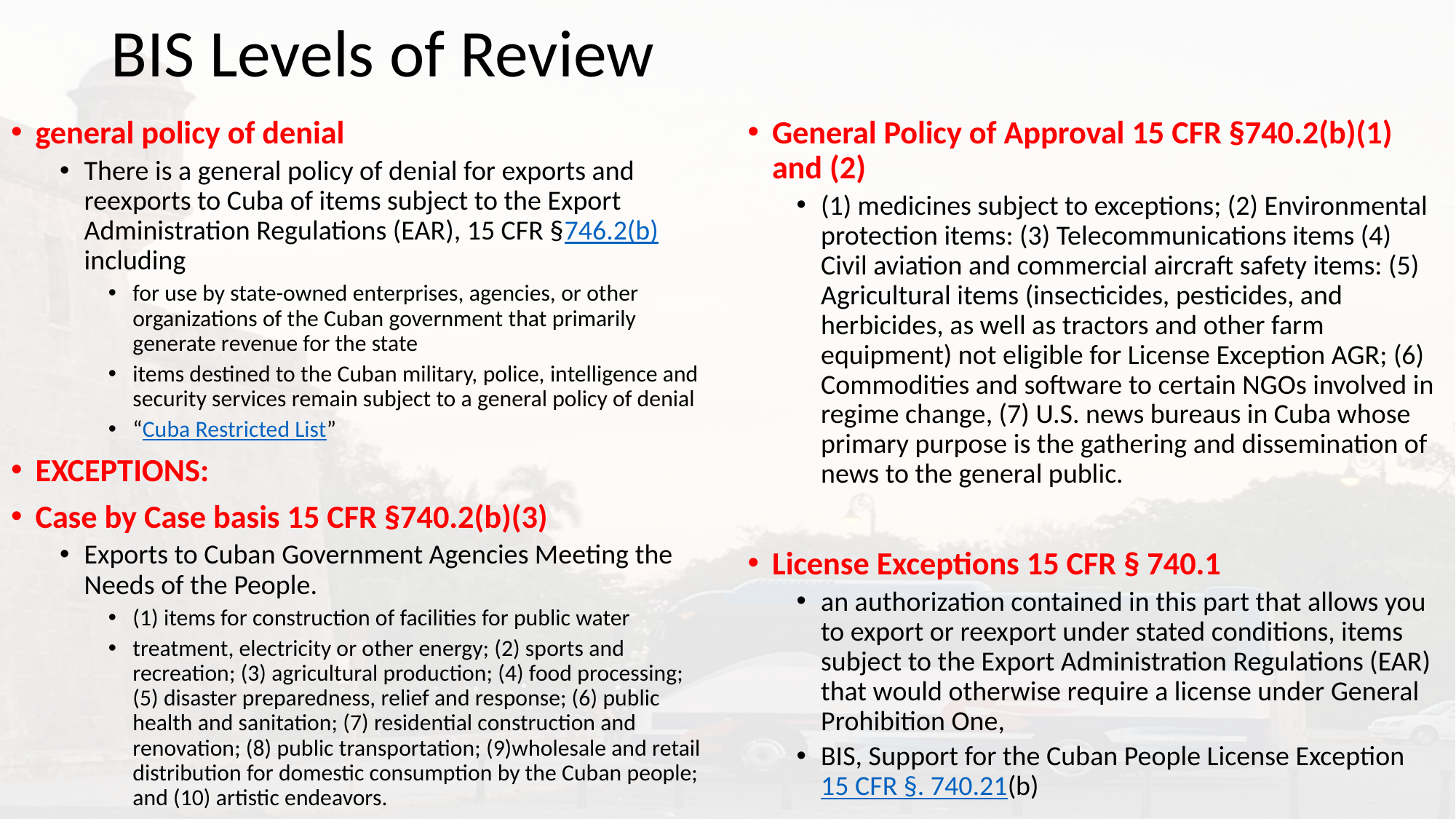

# BIS Levels of Review
General Policy of Approval 15 CFR §740.2(b)(1) and (2)
(1) medicines subject to exceptions; (2) Environmental protection items: (3) Telecommunications items (4) Civil aviation and commercial aircraft safety items: (5) Agricultural items (insecticides, pesticides, and herbicides, as well as tractors and other farm equipment) not eligible for License Exception AGR; (6) Commodities and software to certain NGOs involved in regime change, (7) U.S. news bureaus in Cuba whose primary purpose is the gathering and dissemination of news to the general public.

License Exceptions 15 CFR § 740.1
an authorization contained in this part that allows you to export or reexport under stated conditions, items subject to the Export Administration Regulations (EAR) that would otherwise require a license under General Prohibition One,
BIS, Support for the Cuban People License Exception  15 CFR §. 740.21(b)

general policy of denial
There is a general policy of denial for exports and reexports to Cuba of items subject to the Export Administration Regulations (EAR), 15 CFR §746.2(b) including
for use by state-owned enterprises, agencies, or other organizations of the Cuban government that primarily generate revenue for the state
items destined to the Cuban military, police, intelligence and security services remain subject to a general policy of denial
“Cuba Restricted List”
EXCEPTIONS:
Case by Case basis 15 CFR §740.2(b)(3)
Exports to Cuban Government Agencies Meeting the Needs of the People.
(1) items for construction of facilities for public water
treatment, electricity or other energy; (2) sports and recreation; (3) agricultural production; (4) food processing; (5) disaster preparedness, relief and response; (6) public health and sanitation; (7) residential construction and renovation; (8) public transportation; (9)wholesale and retail distribution for domestic consumption by the Cuban people; and (10) artistic endeavors.